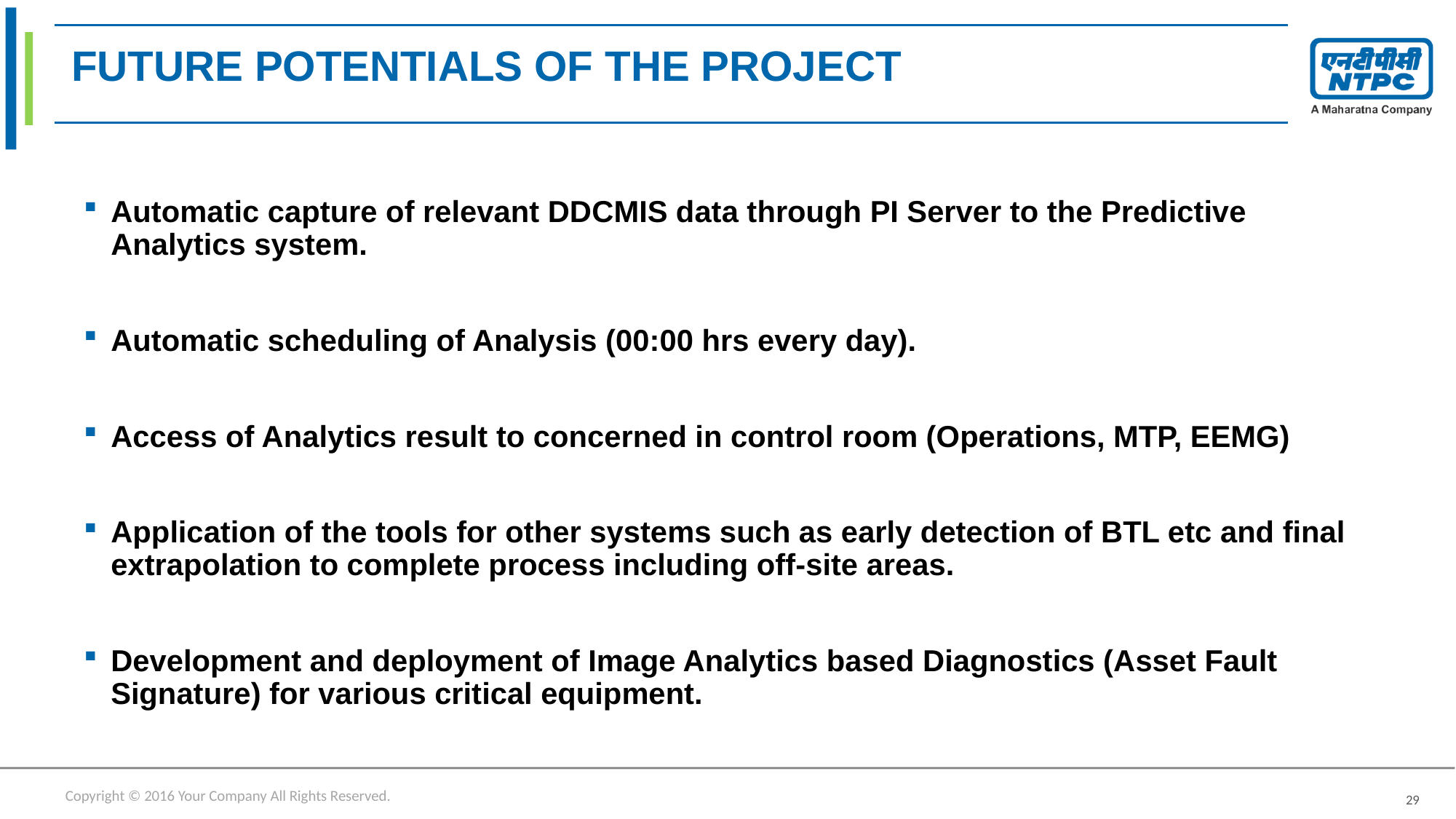

FUTURE POTENTIALS OF THE PROJECT
Automatic capture of relevant DDCMIS data through PI Server to the Predictive Analytics system.

Automatic scheduling of Analysis (00:00 hrs every day).

Access of Analytics result to concerned in control room (Operations, MTP, EEMG)

Application of the tools for other systems such as early detection of BTL etc and final extrapolation to complete process including off-site areas.

Development and deployment of Image Analytics based Diagnostics (Asset Fault Signature) for various critical equipment.